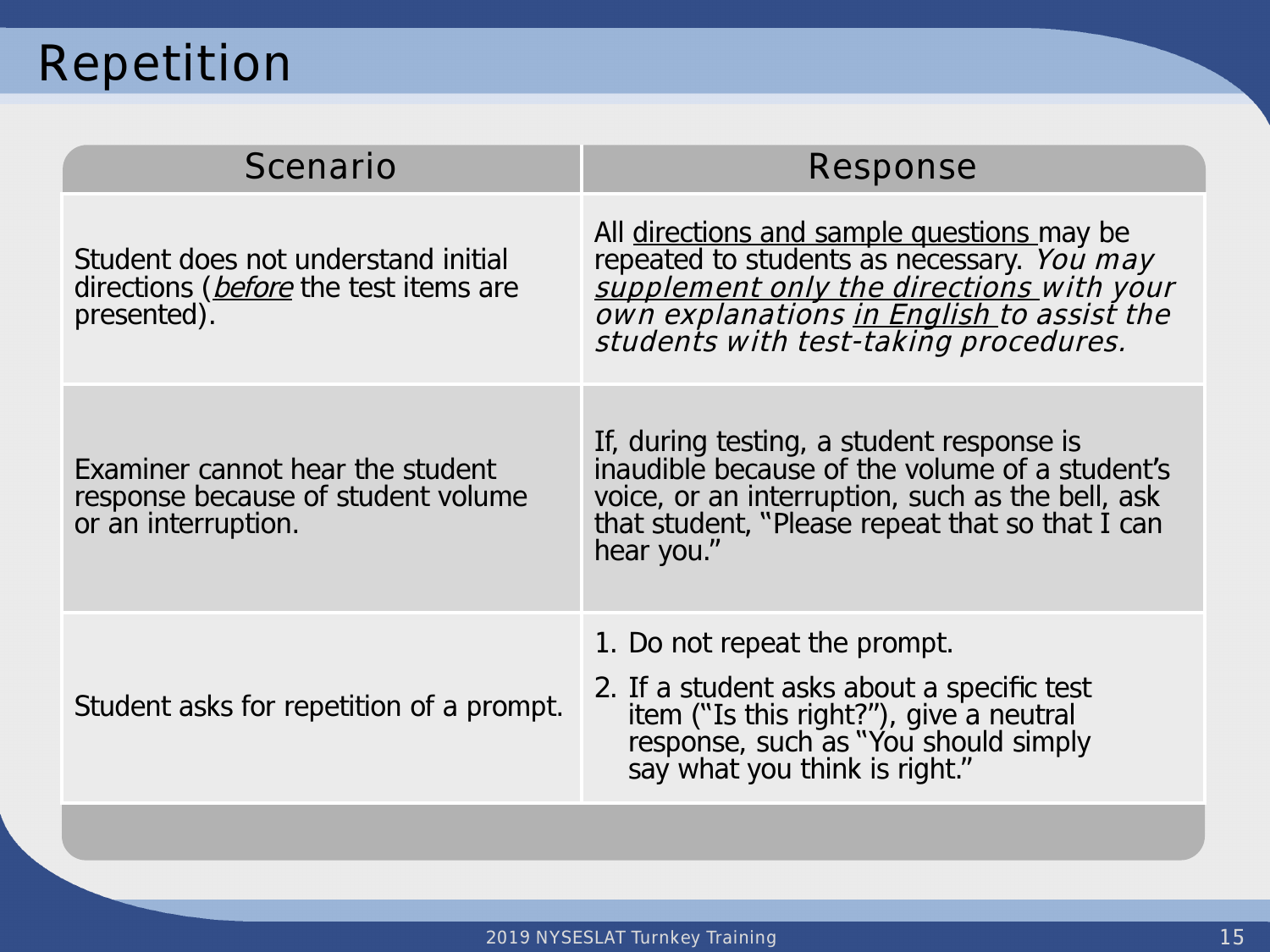

Repetition
| Scenario | Response |
| --- | --- |
| Student does not understand initial directions (before the test items are presented). | All directions and sample questions may be repeated to students as necessary. You may supplement only the directions with your own explanations in English to assist the students with test-taking procedures. |
| Examiner cannot hear the student response because of student volume or an interruption. | If, during testing, a student response is inaudible because of the volume of a student’s voice, or an interruption, such as the bell, ask that student, “Please repeat that so that I can hear you.” |
| Student asks for repetition of a prompt. | Do not repeat the prompt. If a student asks about a specific test item (“Is this right?”), give a neutral response, such as “You should simply say what you think is right.” |

15